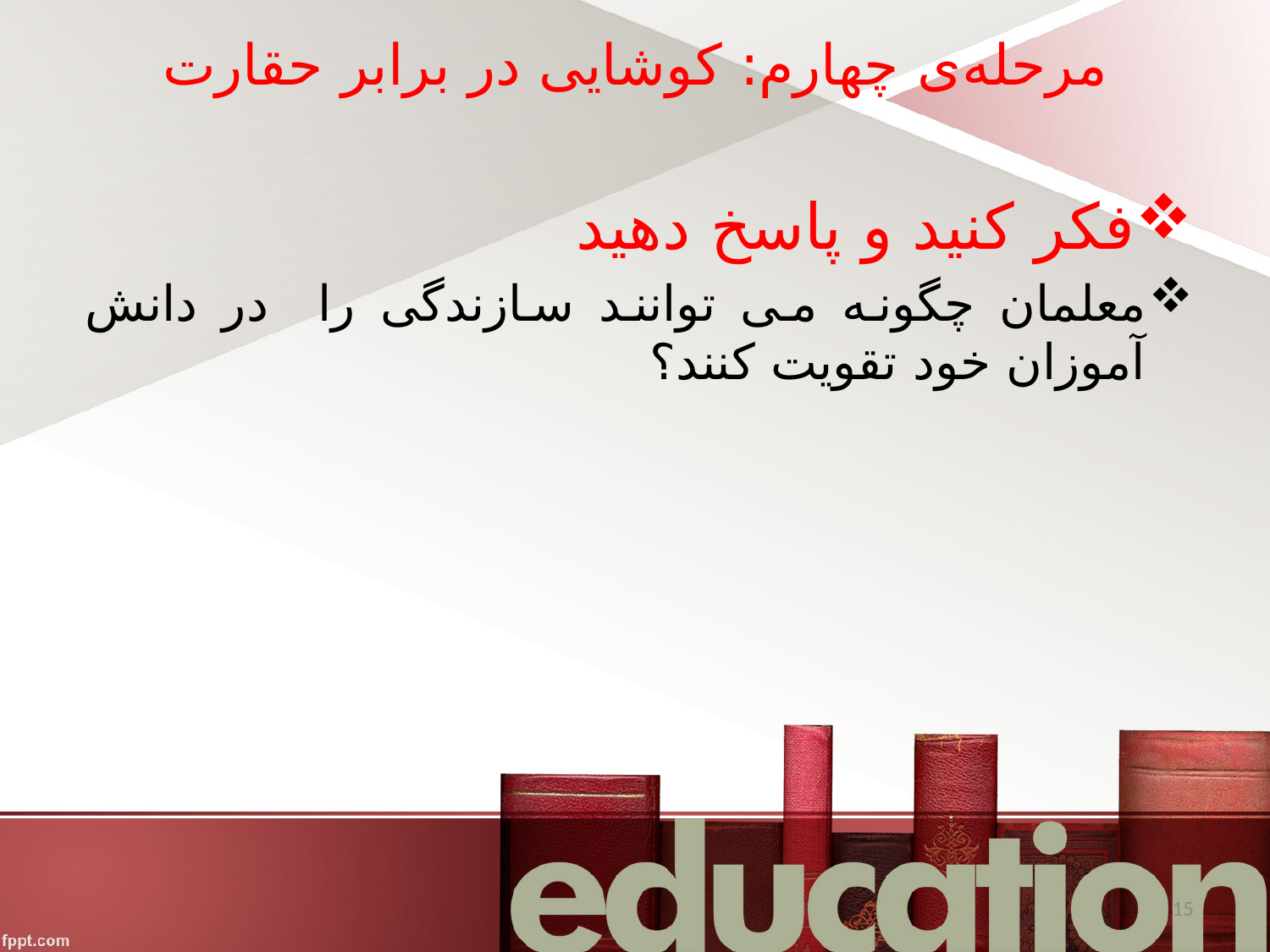

# مرحله‌ی چهارم: کوشایی در برابر حقارت
فکر کنید و پاسخ دهید
معلمان چگونه می توانند سازندگی را  در دانش آموزان خود تقویت کنند؟
15